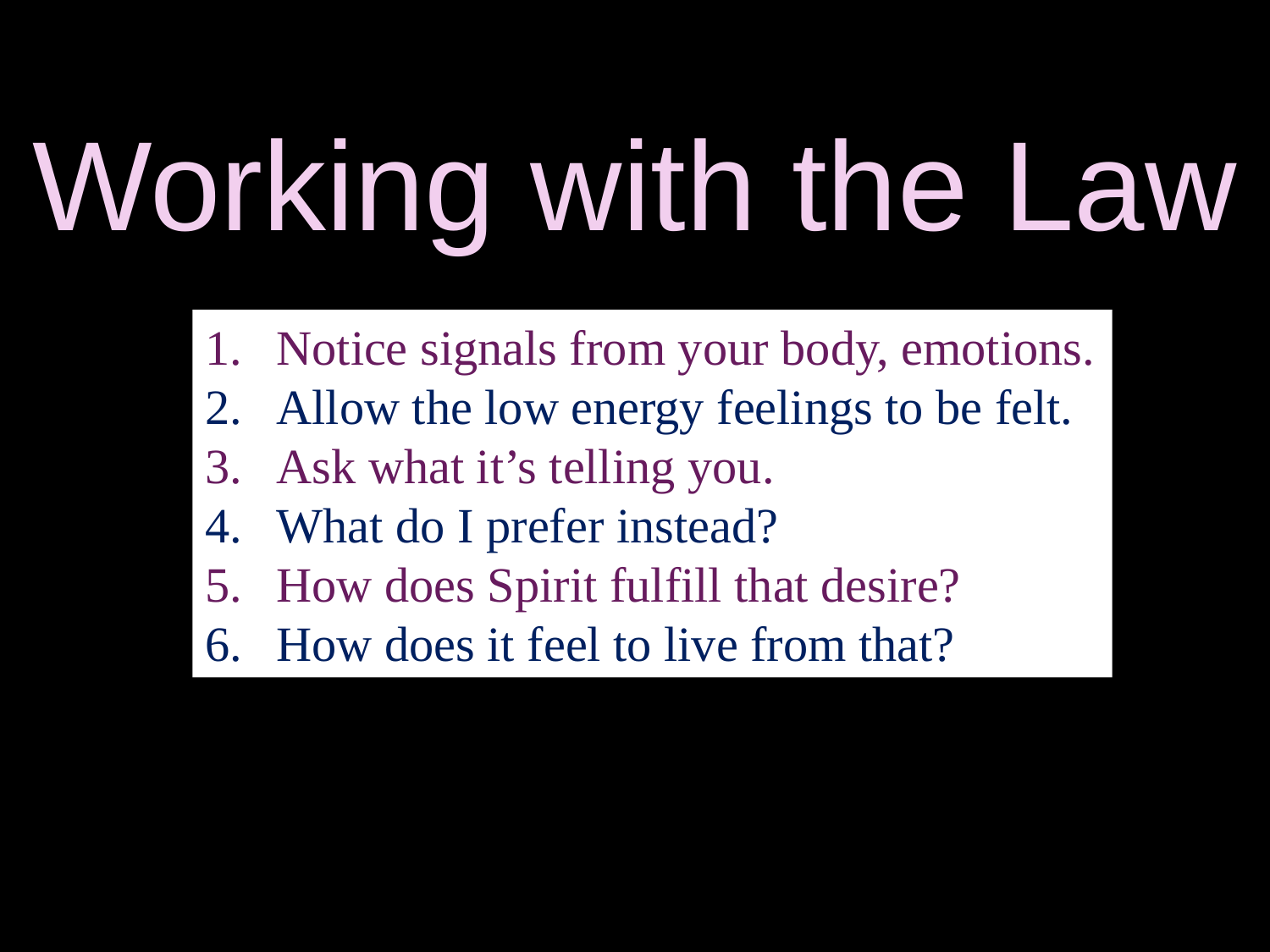

Working with the Law
Notice signals from your body, emotions.
Allow the low energy feelings to be felt.
Ask what it’s telling you.
What do I prefer instead?
How does Spirit fulfill that desire?
How does it feel to live from that?